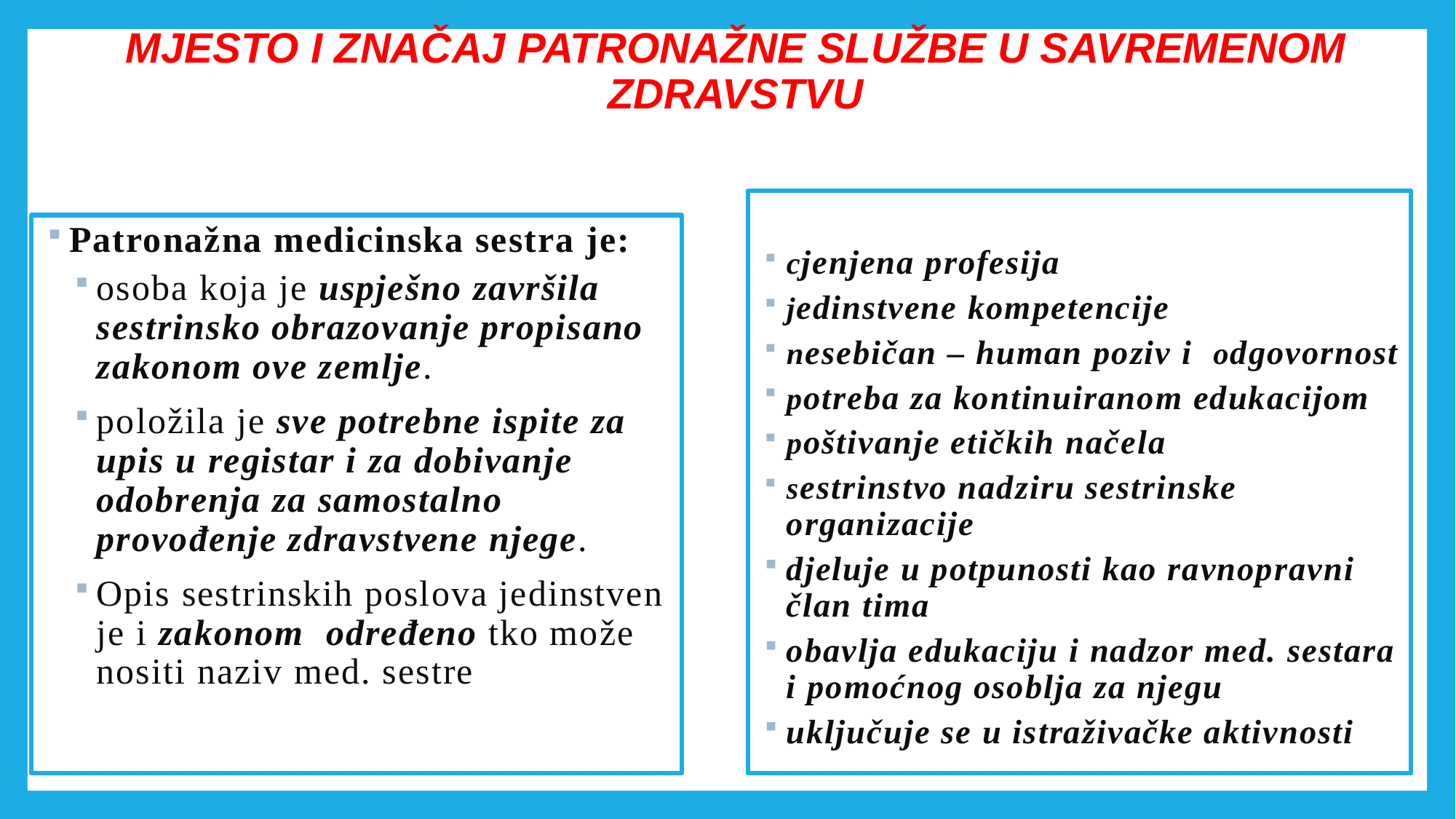

# MJESTO I ZNAČAJ PATRONAŽNE SLUŽBE U SAVREMENOM ZDRAVSTVU

cjenjena profesija
jedinstvene kompetencije
nesebičan – human poziv i  odgovornost
potreba za kontinuiranom edukacijom
poštivanje etičkih načela
sestrinstvo nadziru sestrinske organizacije
djeluje u potpunosti kao ravnopravni član tima
obavlja edukaciju i nadzor med. sestara i pomoćnog osoblja za njegu
uključuje se u istraživačke aktivnosti

Patronažna medicinska sestra je:
osoba koja je uspješno završila sestrinsko obrazovanje propisano zakonom ove zemlje.
položila je sve potrebne ispite za upis u registar i za dobivanje odobrenja za samostalno provođenje zdravstvene njege.
Opis sestrinskih poslova jedinstven je i zakonom  određeno tko može nositi naziv med. sestre